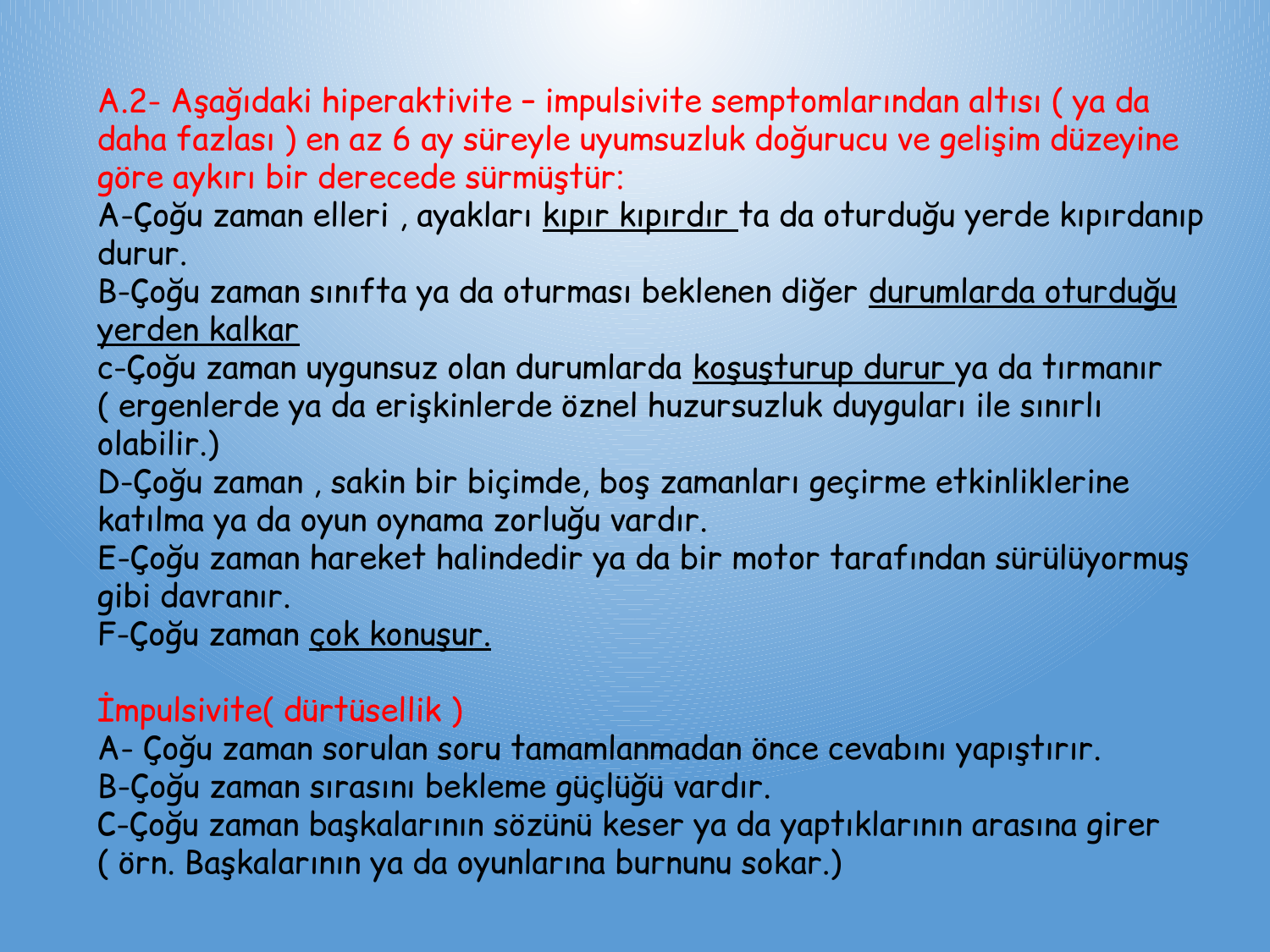

A.2- Aşağıdaki hiperaktivite – impulsivite semptomlarından altısı ( ya da  daha fazlası ) en az 6 ay süreyle uyumsuzluk doğurucu ve gelişim düzeyine göre aykırı bir derecede sürmüştür:
A-Çoğu zaman elleri , ayakları kıpır kıpırdır ta da oturduğu yerde kıpırdanıp durur.
B-Çoğu zaman sınıfta ya da oturması beklenen diğer durumlarda oturduğu yerden kalkar
c-Çoğu zaman uygunsuz olan durumlarda koşuşturup durur ya da tırmanır ( ergenlerde ya da erişkinlerde öznel huzursuzluk duyguları ile sınırlı olabilir.)
D-Çoğu zaman , sakin bir biçimde, boş zamanları geçirme etkinliklerine katılma ya da oyun oynama zorluğu vardır.
E-Çoğu zaman hareket halindedir ya da bir motor tarafından sürülüyormuş gibi davranır.
F-Çoğu zaman çok konuşur.
İmpulsivite( dürtüsellik )
A- Çoğu zaman sorulan soru tamamlanmadan önce cevabını yapıştırır.
B-Çoğu zaman sırasını bekleme güçlüğü vardır.
C-Çoğu zaman başkalarının sözünü keser ya da yaptıklarının arasına girer ( örn. Başkalarının ya da oyunlarına burnunu sokar.)